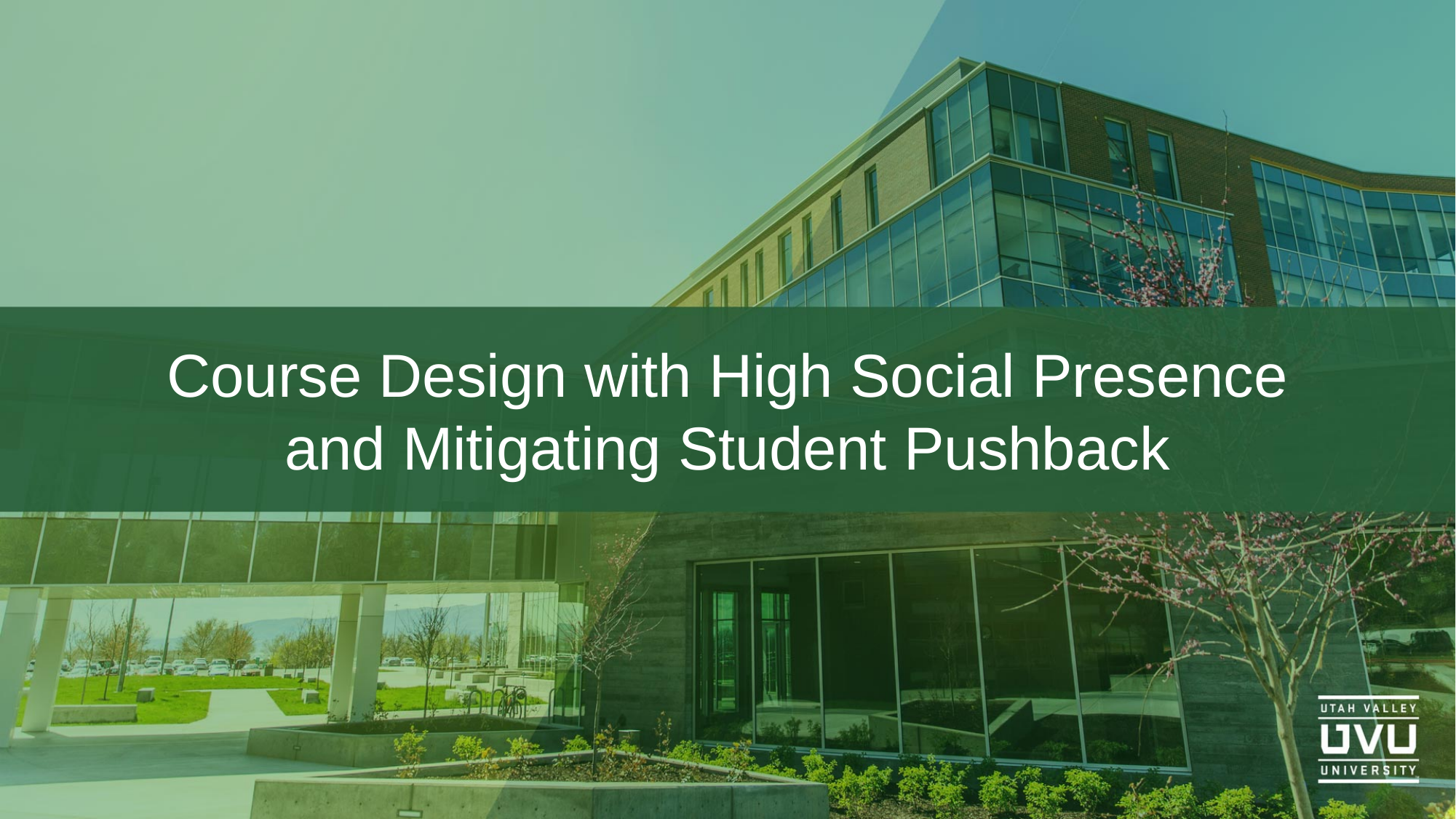

# Course Design with High Social Presence and Mitigating Student Pushback